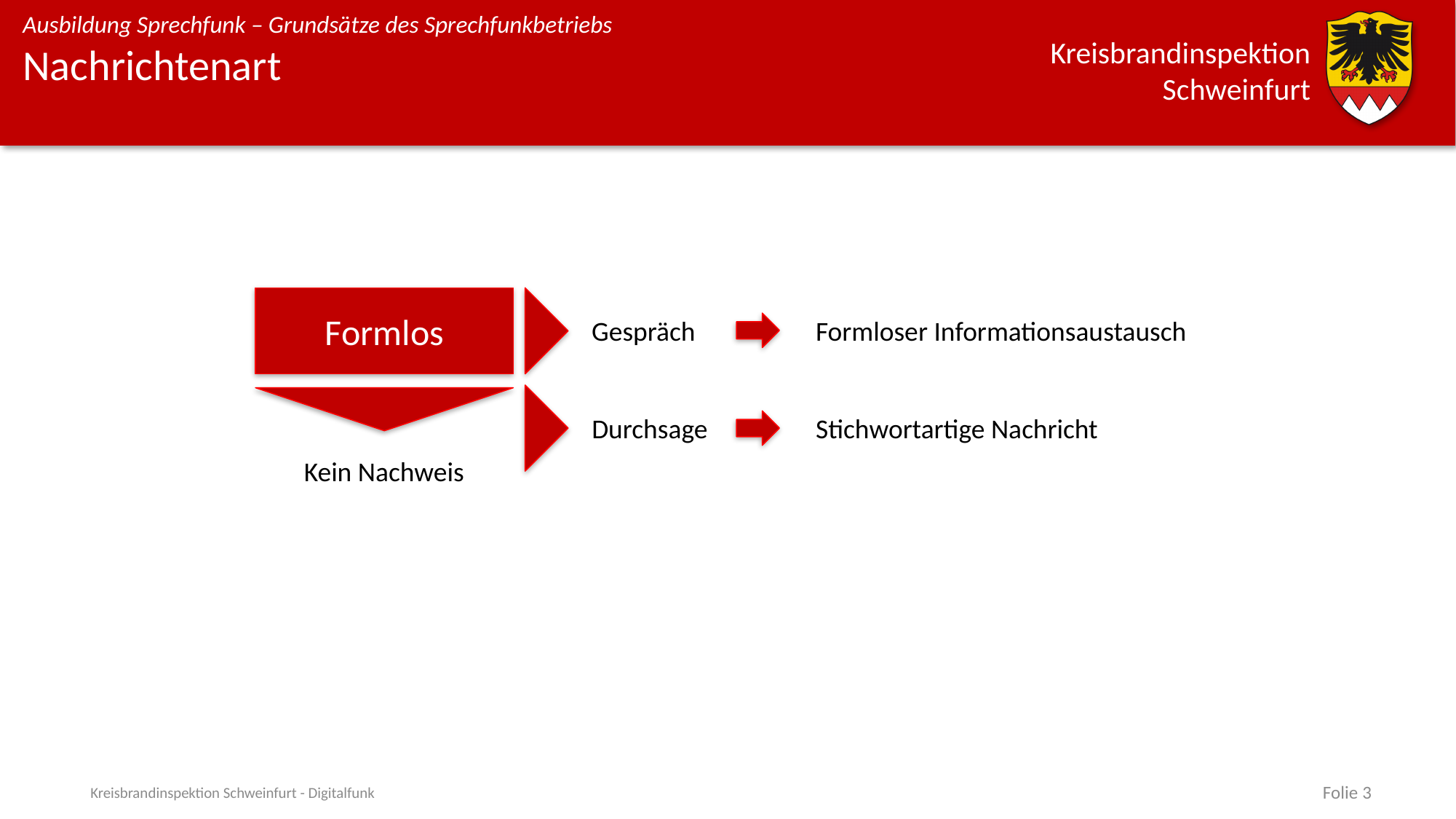

# Nachrichtenart
Formlos
Gespräch
Formloser Informationsaustausch

Durchsage
Stichwortartige Nachricht

Kein Nachweis
Kreisbrandinspektion Schweinfurt - Digitalfunk
Folie 3